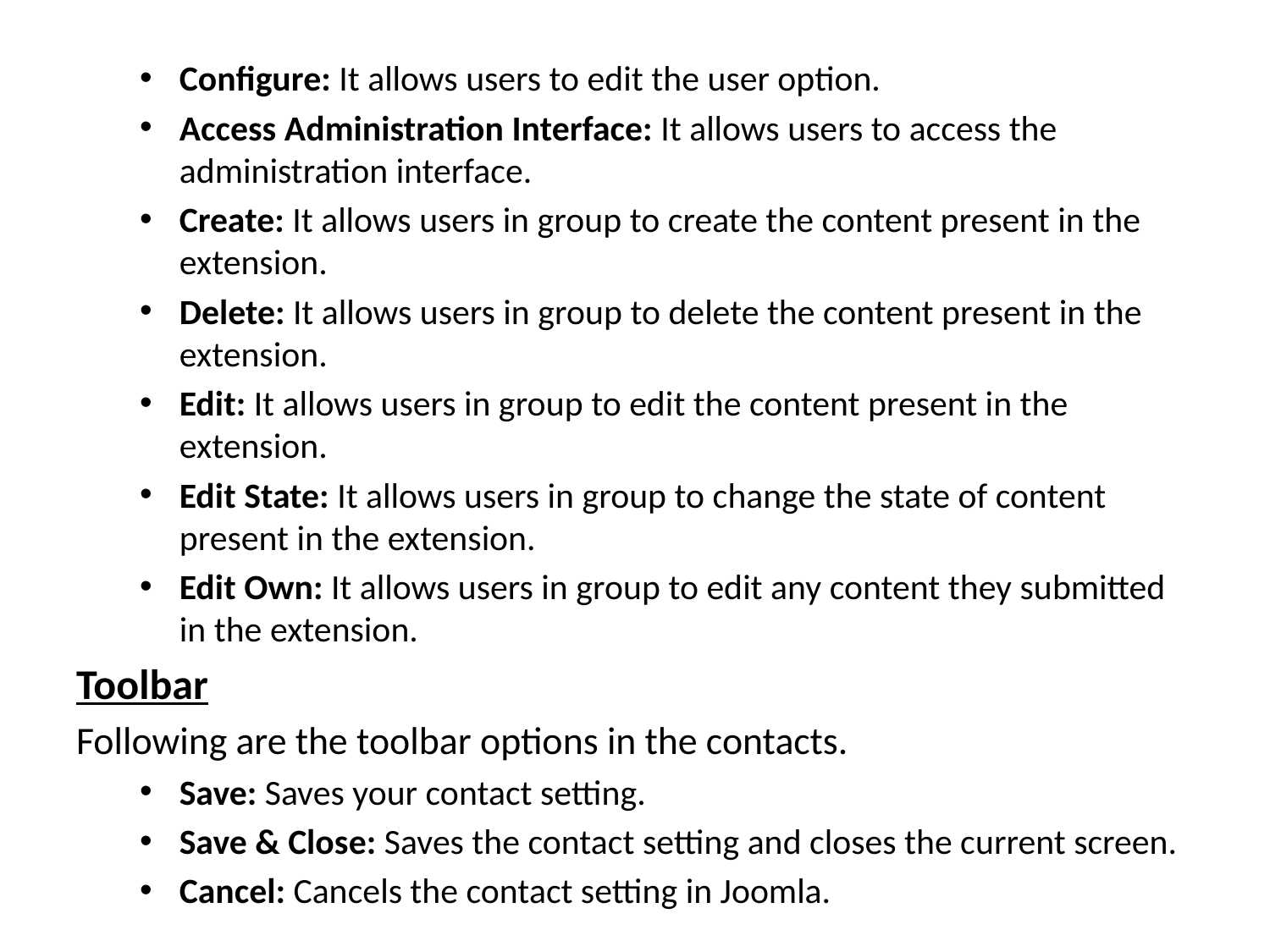

Configure: It allows users to edit the user option.
Access Administration Interface: It allows users to access the administration interface.
Create: It allows users in group to create the content present in the extension.
Delete: It allows users in group to delete the content present in the extension.
Edit: It allows users in group to edit the content present in the extension.
Edit State: It allows users in group to change the state of content present in the extension.
Edit Own: It allows users in group to edit any content they submitted in the extension.
Toolbar
Following are the toolbar options in the contacts.
Save: Saves your contact setting.
Save & Close: Saves the contact setting and closes the current screen.
Cancel: Cancels the contact setting in Joomla.